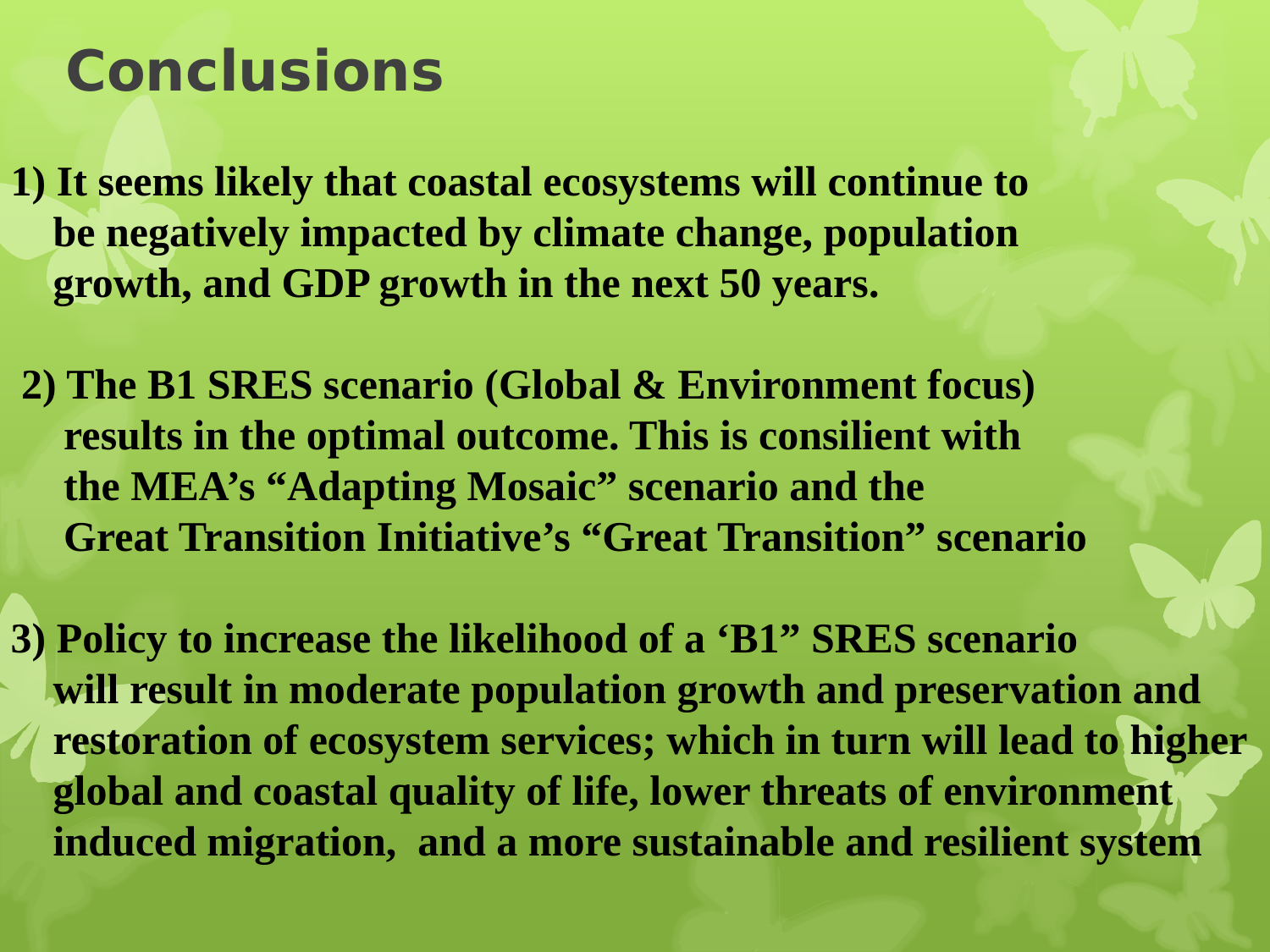

# Conclusions
1) It seems likely that coastal ecosystems will continue to
    be negatively impacted by climate change, population
    growth, and GDP growth in the next 50 years.

 2) The B1 SRES scenario (Global & Environment focus)
     results in the optimal outcome. This is consilient with
     the MEA’s “Adapting Mosaic” scenario and the
     Great Transition Initiative’s “Great Transition” scenario

3) Policy to increase the likelihood of a ‘B1” SRES scenario
    will result in moderate population growth and preservation and
    restoration of ecosystem services; which in turn will lead to higher
    global and coastal quality of life, lower threats of environment
    induced migration,  and a more sustainable and resilient system